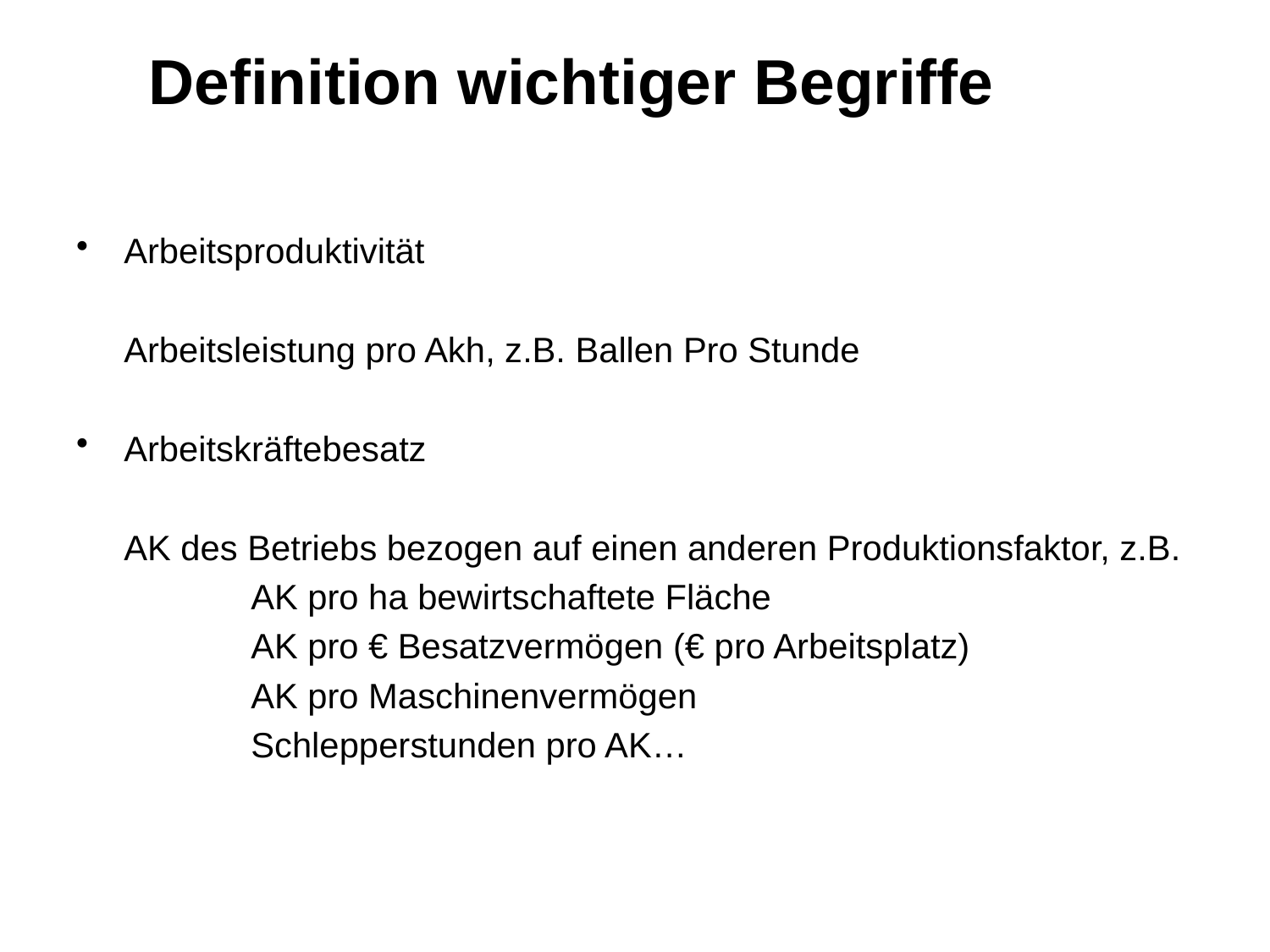

# Definition wichtiger Begriffe
Arbeitsproduktivität

	Arbeitsleistung pro Akh, z.B. Ballen Pro Stunde

Arbeitskräftebesatz

	AK des Betriebs bezogen auf einen anderen Produktionsfaktor, z.B.
		AK pro ha bewirtschaftete Fläche
		AK pro € Besatzvermögen (€ pro Arbeitsplatz)
		AK pro Maschinenvermögen
		Schlepperstunden pro AK…